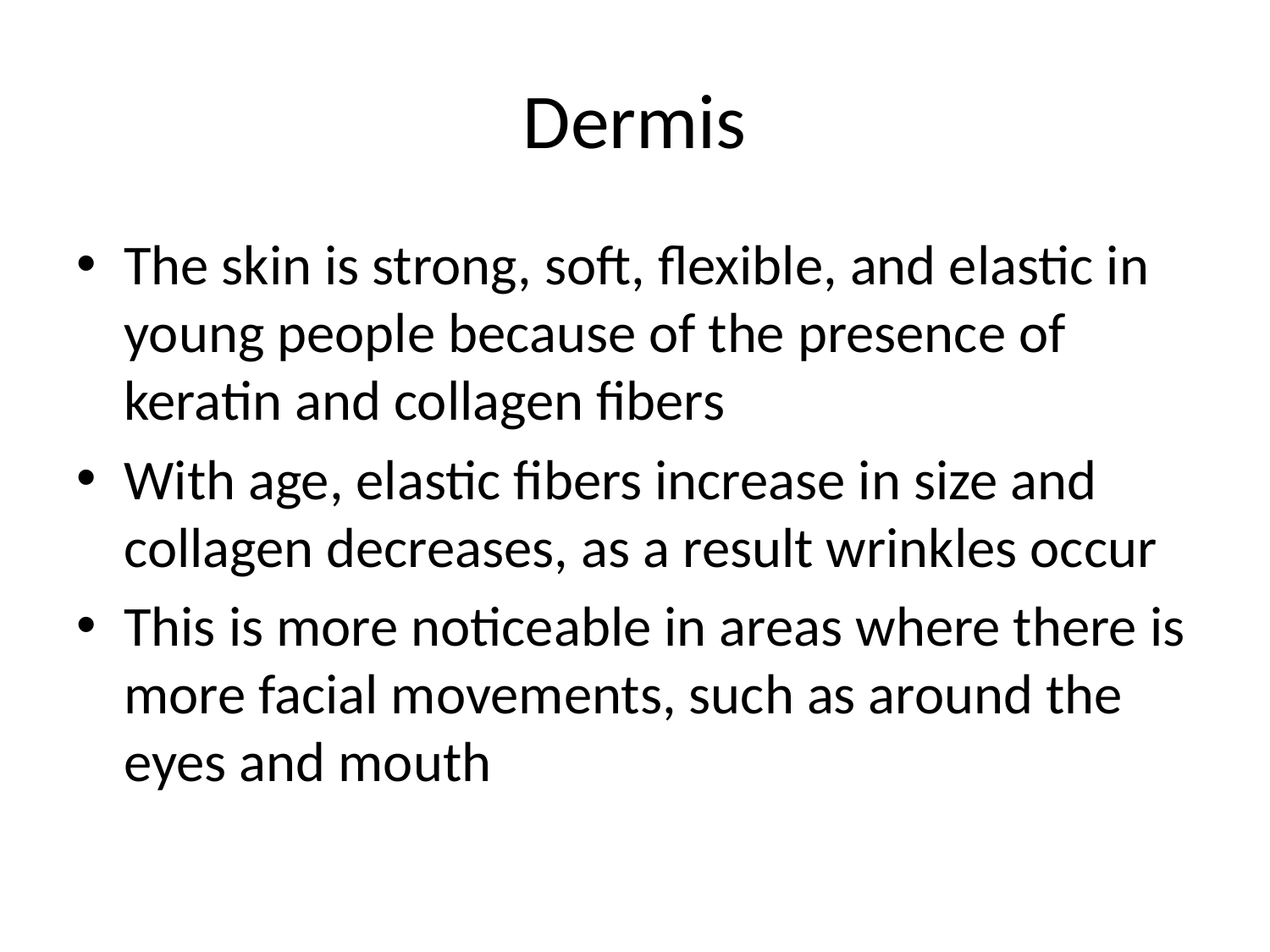

# Dermis
The skin is strong, soft, flexible, and elastic in young people because of the presence of keratin and collagen fibers
With age, elastic fibers increase in size and collagen decreases, as a result wrinkles occur
This is more noticeable in areas where there is more facial movements, such as around the eyes and mouth